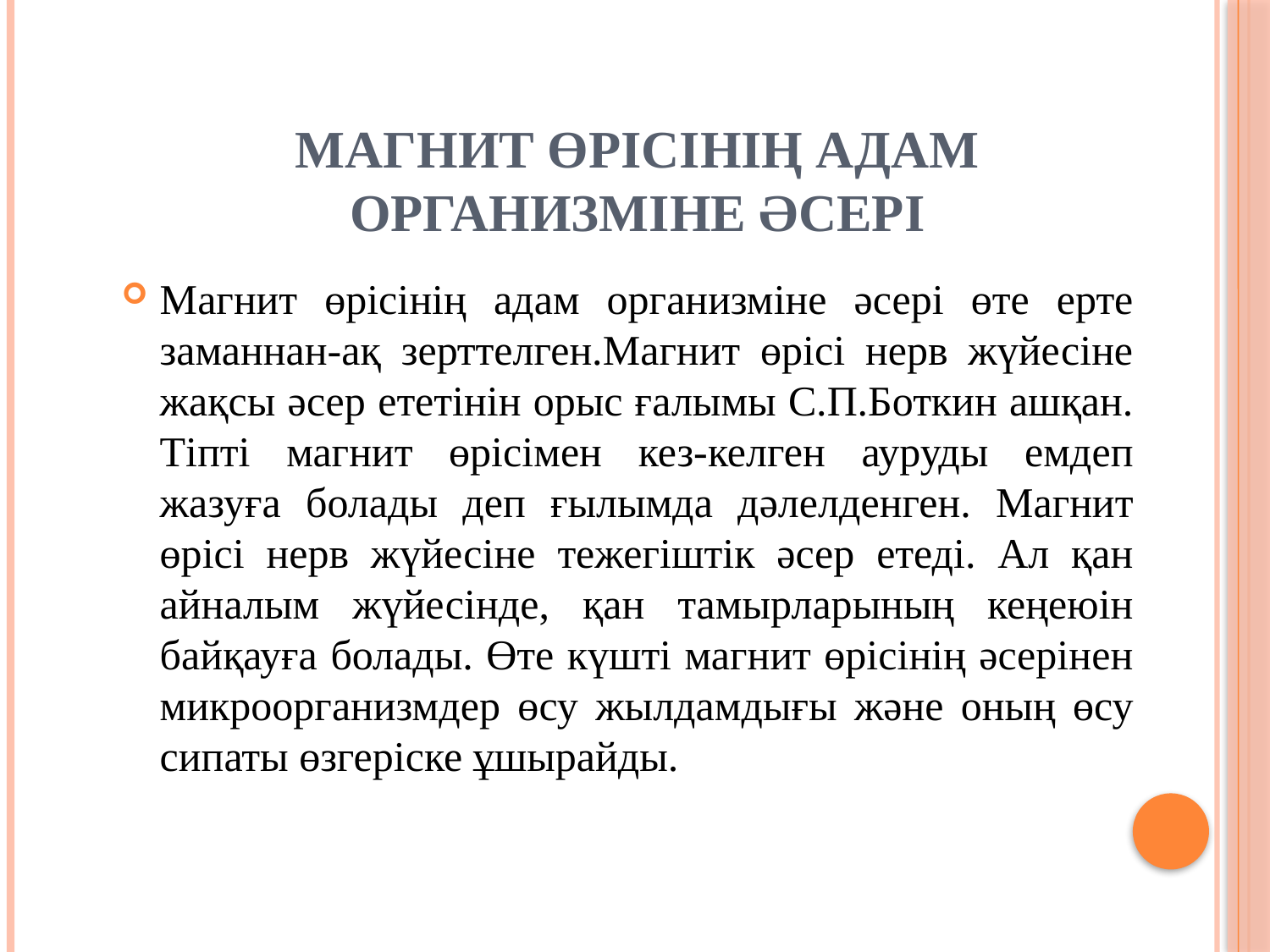

# Магнит өрісінің адам организміне әсері
Магнит өрісінің адам организміне әсері өте ерте заманнан-ақ зерттелген.Магнит өрісі нерв жүйесіне жақсы әсер ететінін орыс ғалымы С.П.Боткин ашқан. Тіпті магнит өрісімен кез-келген ауруды емдеп жазуға болады деп ғылымда дәлелденген. Магнит өрісі нерв жүйесіне тежегіштік әсер етеді. Ал қан айналым жүйесінде, қан тамырларының кеңеюін байқауға болады. Өте күшті магнит өрісінің әсерінен микроорганизмдер өсу жылдамдығы және оның өсу сипаты өзгеріске ұшырайды.